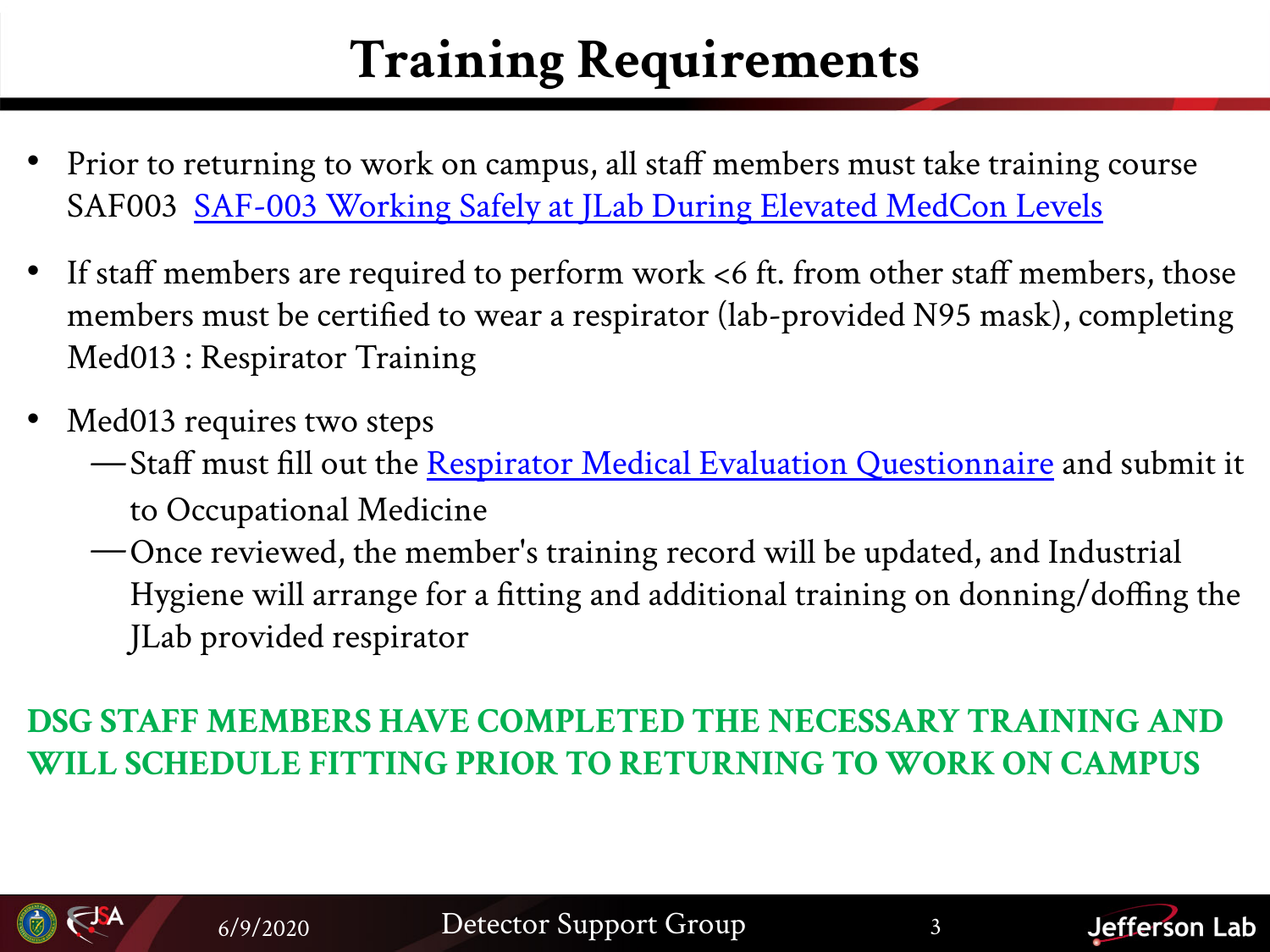

# Training Requirements
Prior to returning to work on campus, all staff members must take training course SAF003	SAF-003 Working Safely at JLab During Elevated MedCon Levels
If staff members are required to perform work <6 ft. from other staff members, those members must be certified to wear a respirator (lab-provided N95 mask), completing Med013 : Respirator Training
Med013 requires two steps
Staff must fill out the Respirator Medical Evaluation Questionnaire and submit it to Occupational Medicine
Once reviewed, the member's training record will be updated, and Industrial Hygiene will arrange for a fitting and additional training on donning/doffing the JLab provided respirator

DSG STAFF MEMBERS HAVE COMPLETED THE NECESSARY TRAINING AND WILL SCHEDULE FITTING PRIOR TO RETURNING TO WORK ON CAMPUS

Detector Support Group